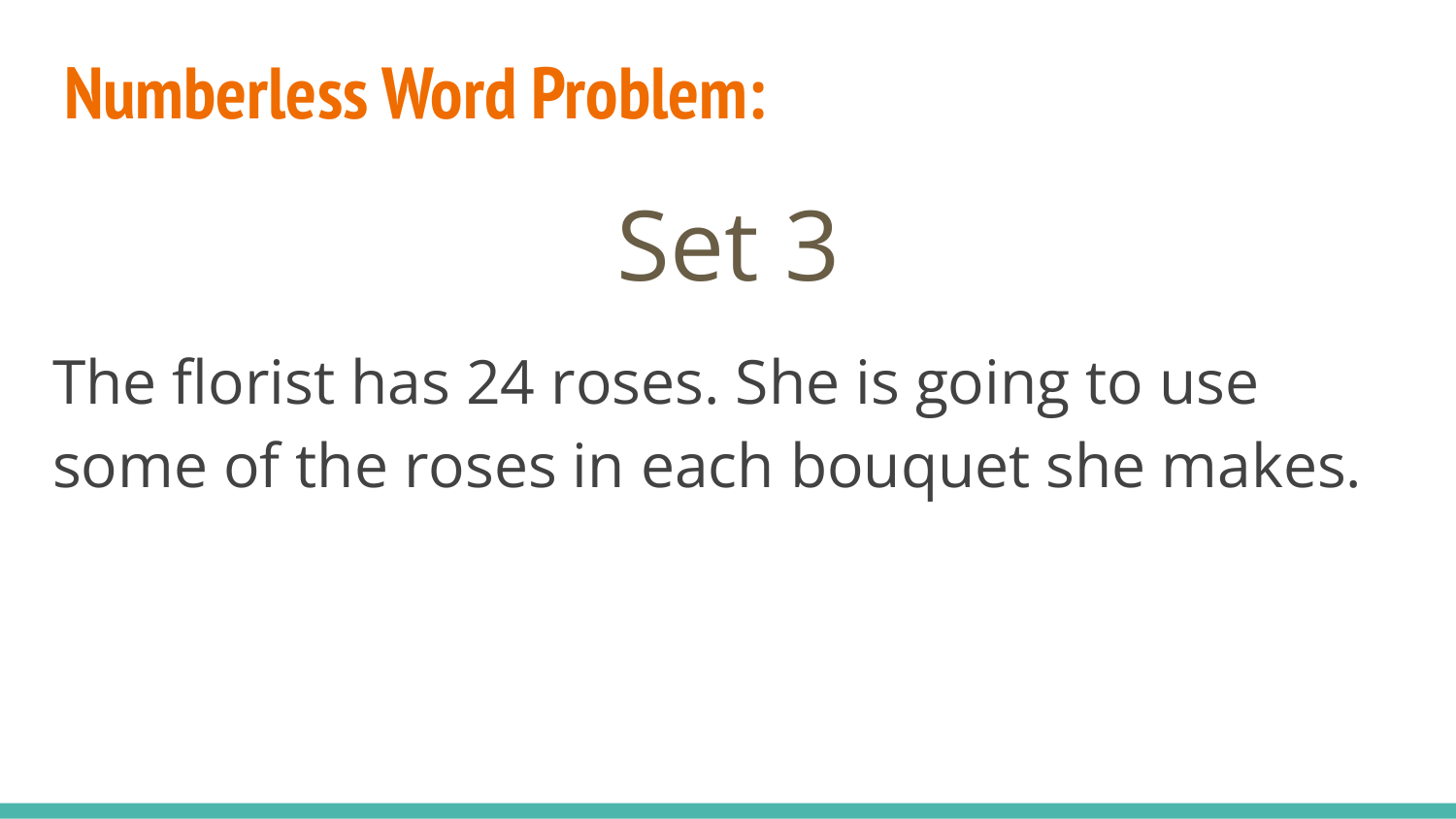

# Numberless Word Problem:

 Set 3
The florist has 24 roses. She is going to use some of the roses in each bouquet she makes.